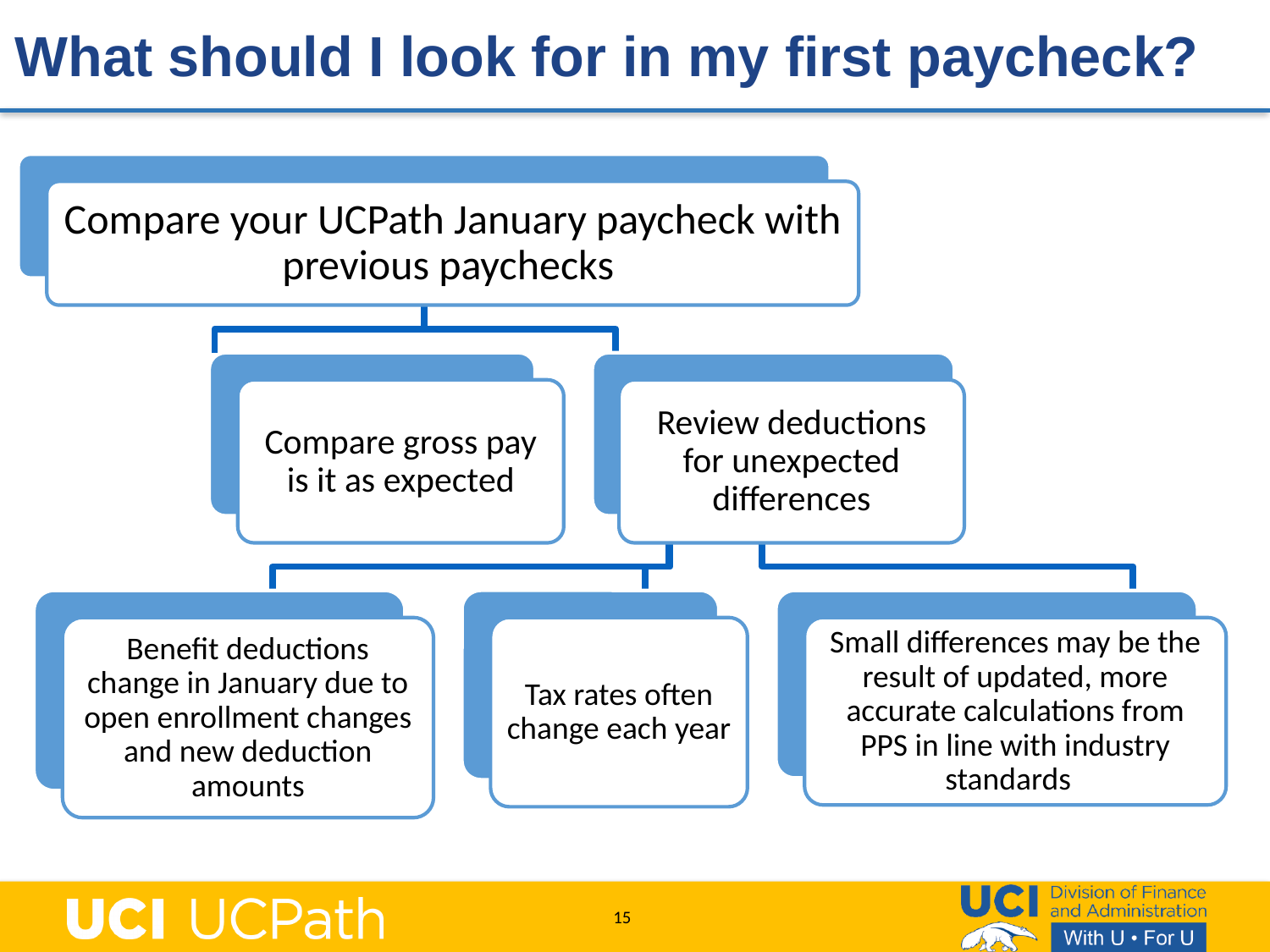

# What should I look for in my first paycheck?

Compare your UCPath January paycheck with previous paychecks

Review deductions for unexpected differences
Compare gross pay is it as expected

Benefit deductions change in January due to open enrollment changes and new deduction amounts
Tax rates often change each year
Small differences may be the result of updated, more accurate calculations from PPS in line with industry standards
15